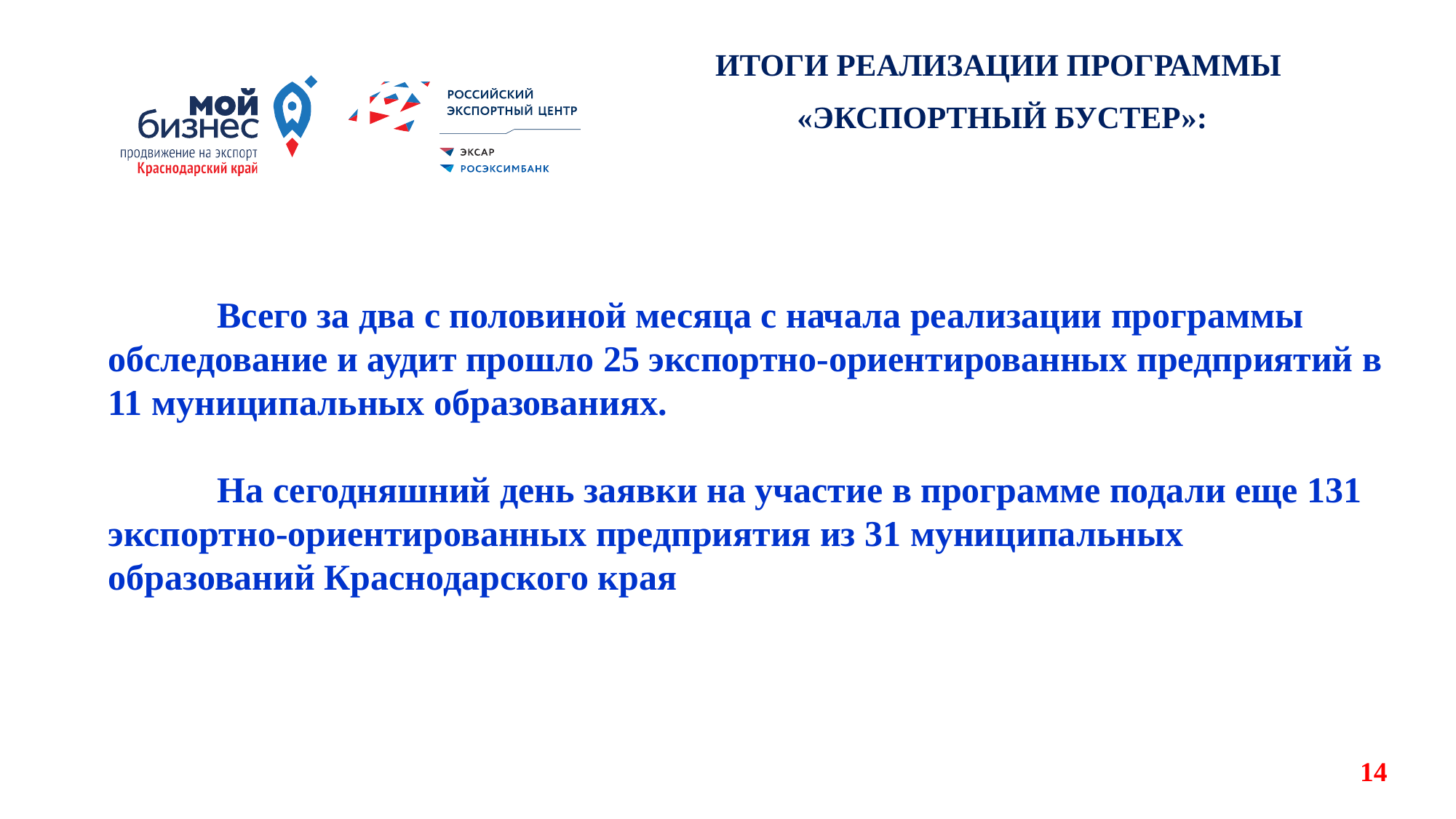

ИТОГИ РЕАЛИЗАЦИИ ПРОГРАММЫ
«ЭКСПОРТНЫЙ БУСТЕР»:
	Всего за два с половиной месяца с начала реализации программы обследование и аудит прошло 25 экспортно-ориентированных предприятий в 11 муниципальных образованиях.

	На сегодняшний день заявки на участие в программе подали еще 131 экспортно-ориентированных предприятия из 31 муниципальных образований Краснодарского края
14